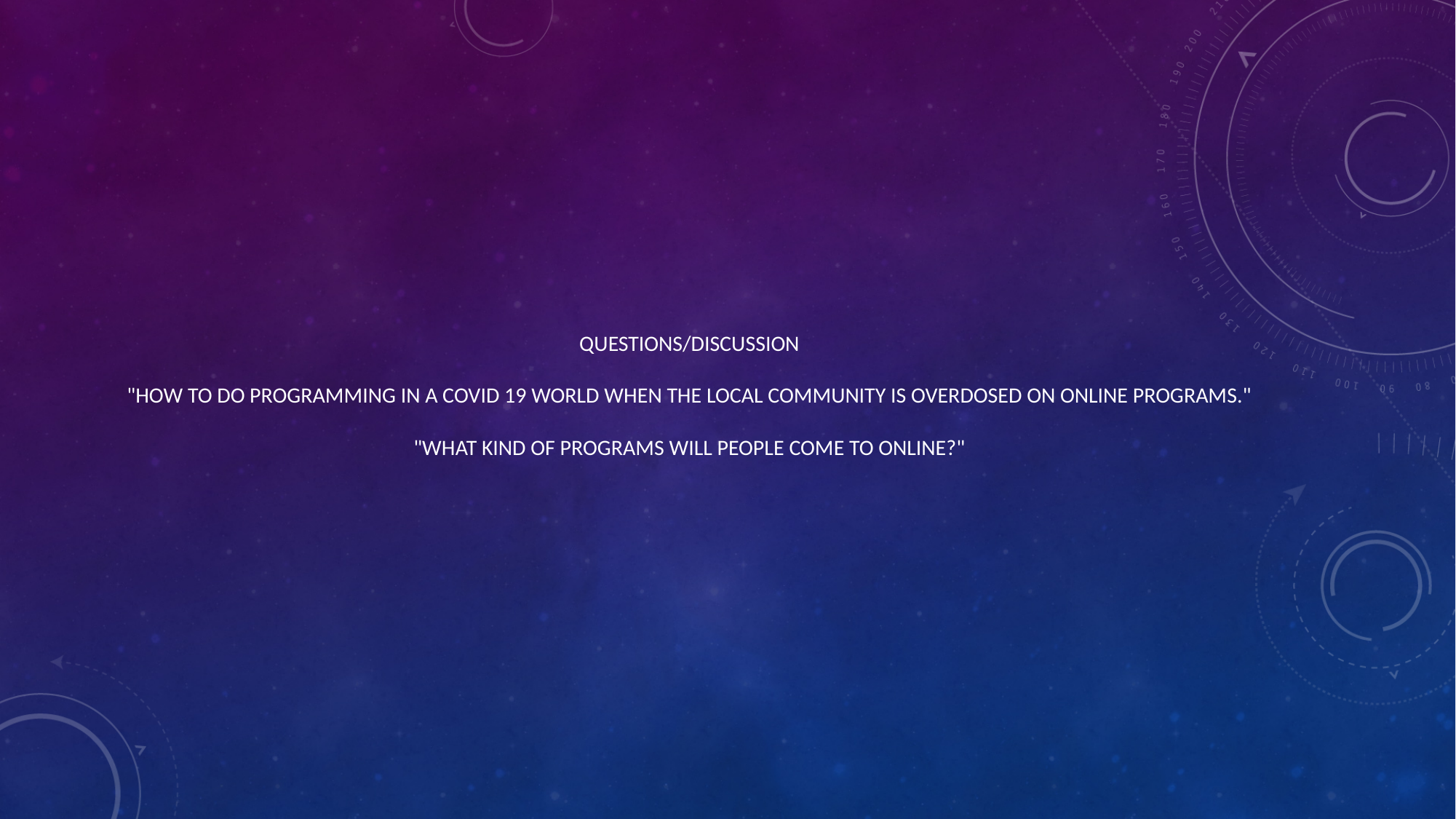

# Questions/Discussion "How to do programming in a Covid 19 world when the local community is overdosed on online programs." "What kind of programs will people come to online?"